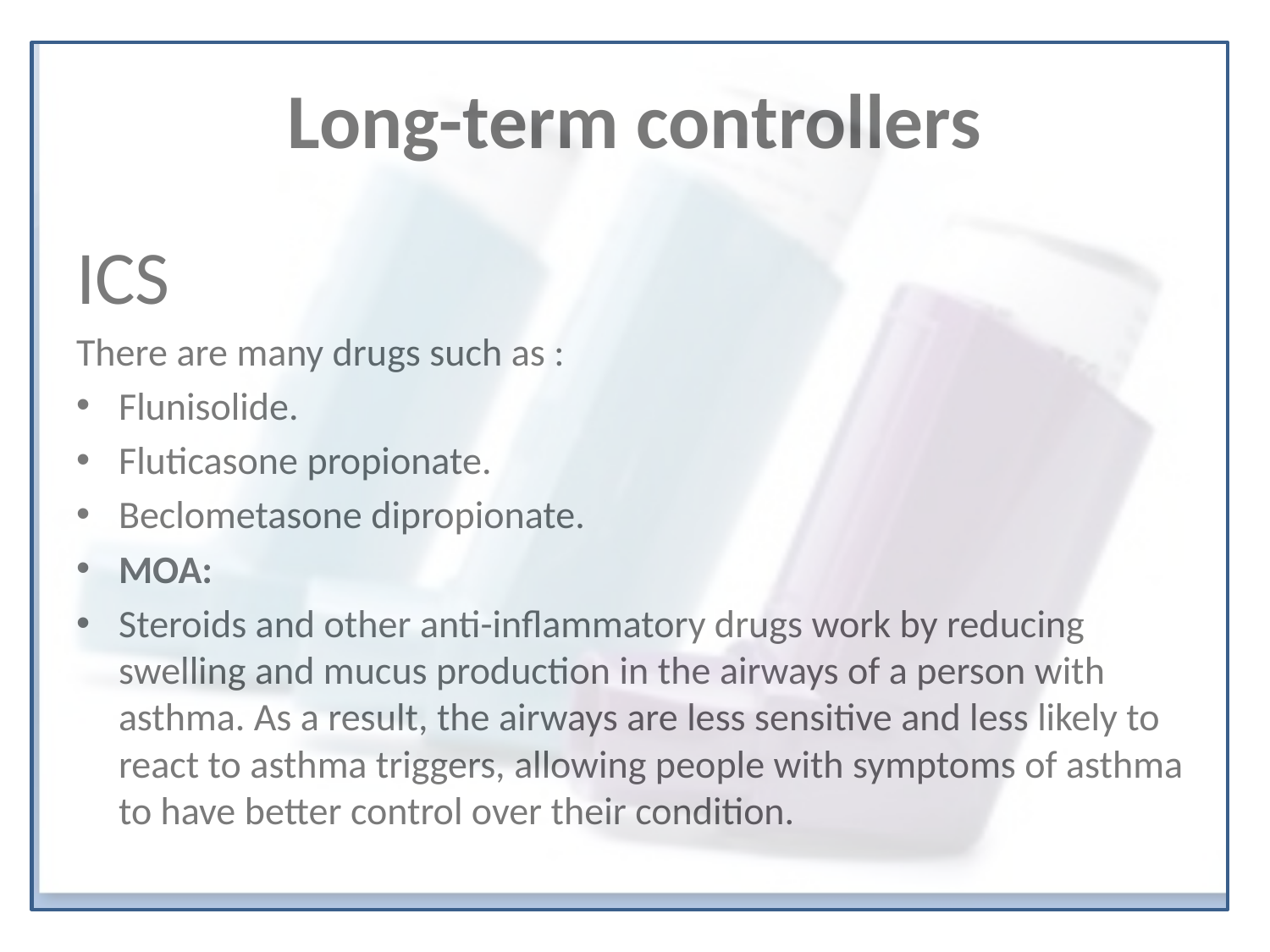

# Long-term controllers

ICS
There are many drugs such as :
Flunisolide.
Fluticasone propionate.
Beclometasone dipropionate.
MOA:
Steroids and other anti-inflammatory drugs work by reducing swelling and mucus production in the airways of a person with asthma. As a result, the airways are less sensitive and less likely to react to asthma triggers, allowing people with symptoms of asthma to have better control over their condition.